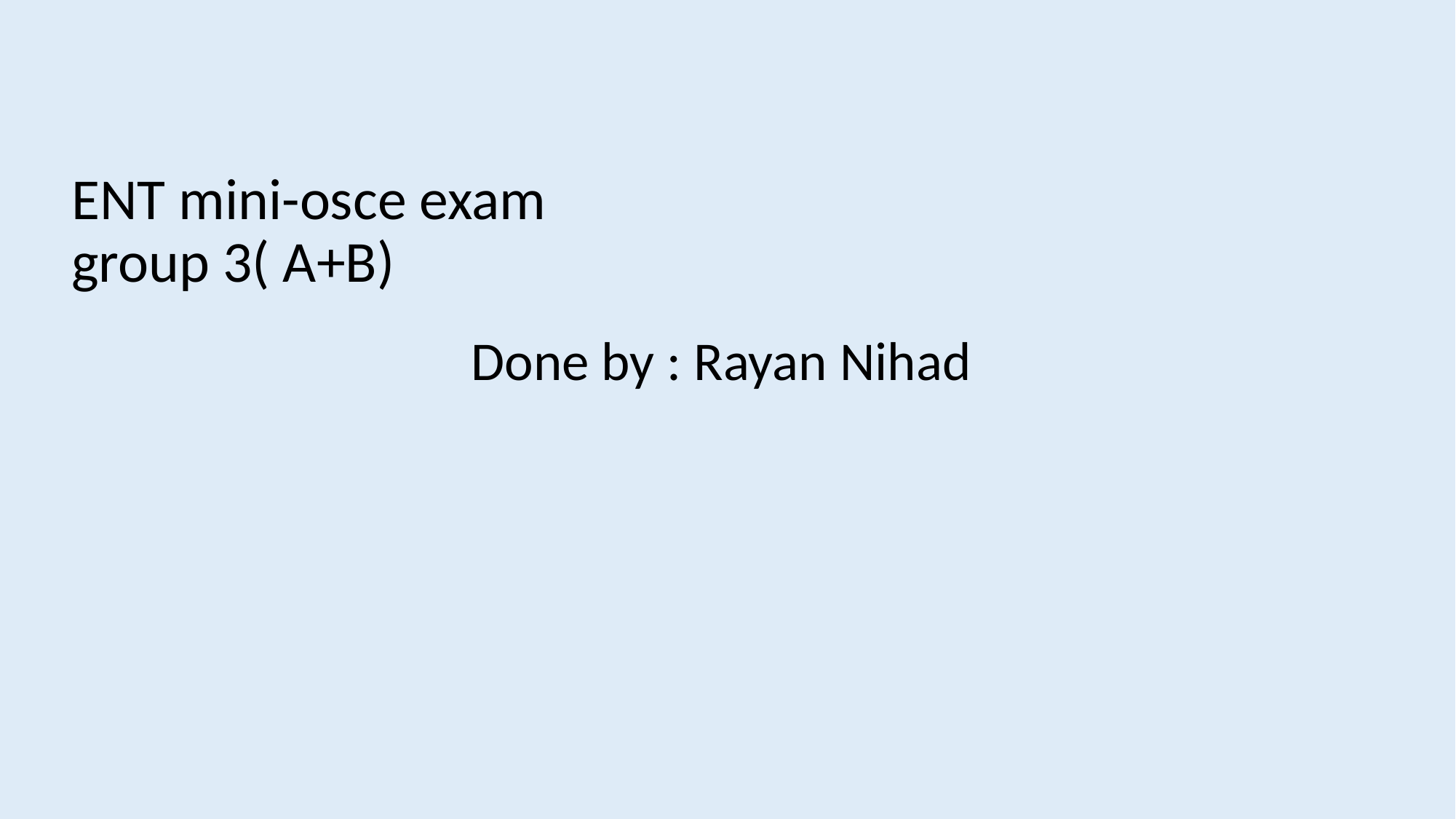

# ENT mini-osce exam group 3( A+B)
Done by : Rayan Nihad